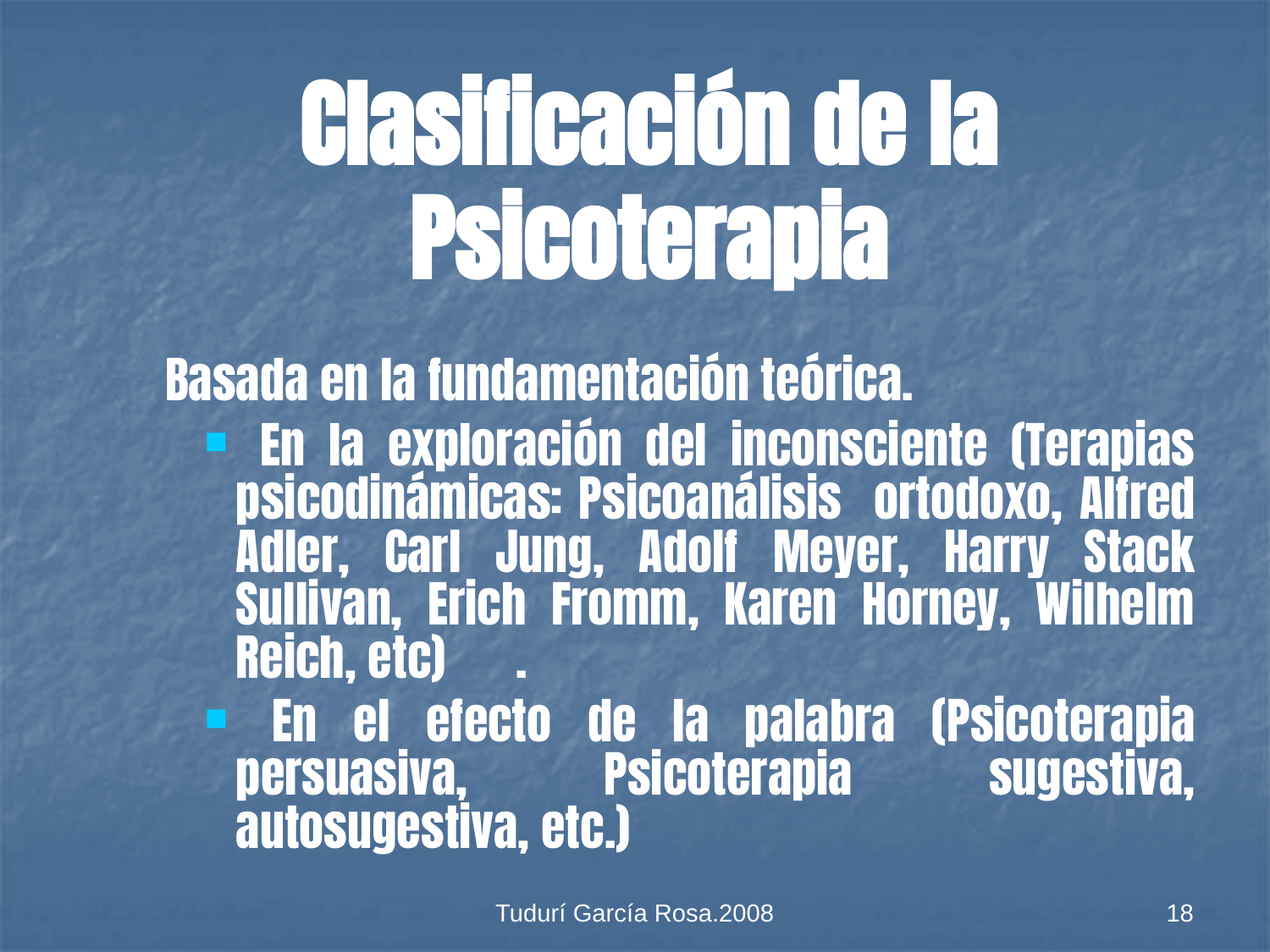

Clasificación de la Psicoterapia
     Basada en la fundamentación teórica.
 En la exploración del inconsciente (Terapias psicodinámicas: Psicoanálisis  ortodoxo, Alfred Adler, Carl Jung, Adolf Meyer, Harry Stack Sullivan, Erich Fromm, Karen Horney, Wilhelm Reich, etc)      .
 En el efecto de la palabra (Psicoterapia persuasiva, Psicoterapia sugestiva, autosugestiva, etc.)
Tudurí García Rosa.2008
18